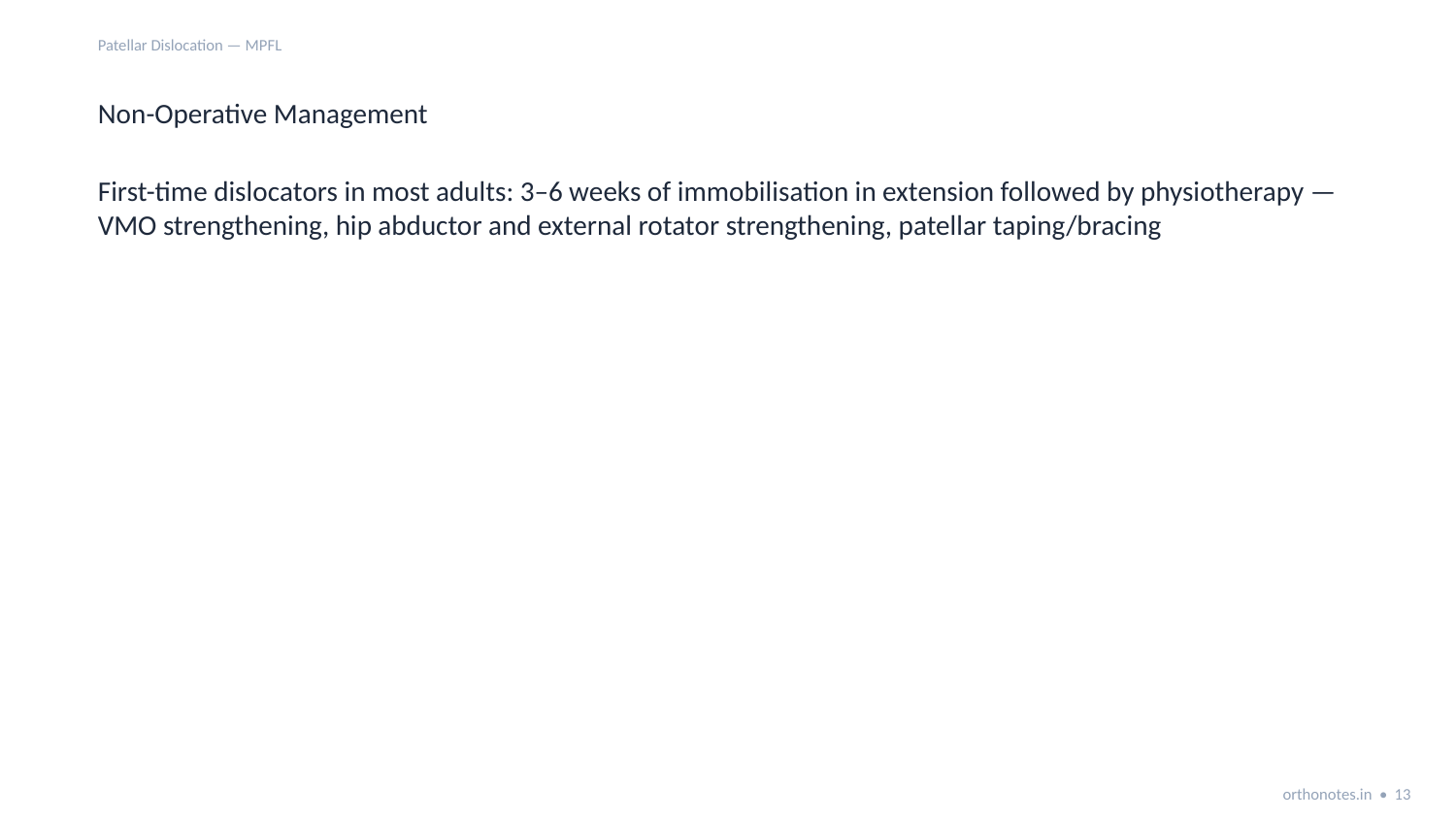

Patellar Dislocation — MPFL
Non-Operative Management
First-time dislocators in most adults: 3–6 weeks of immobilisation in extension followed by physiotherapy — VMO strengthening, hip abductor and external rotator strengthening, patellar taping/bracing
orthonotes.in  •  13